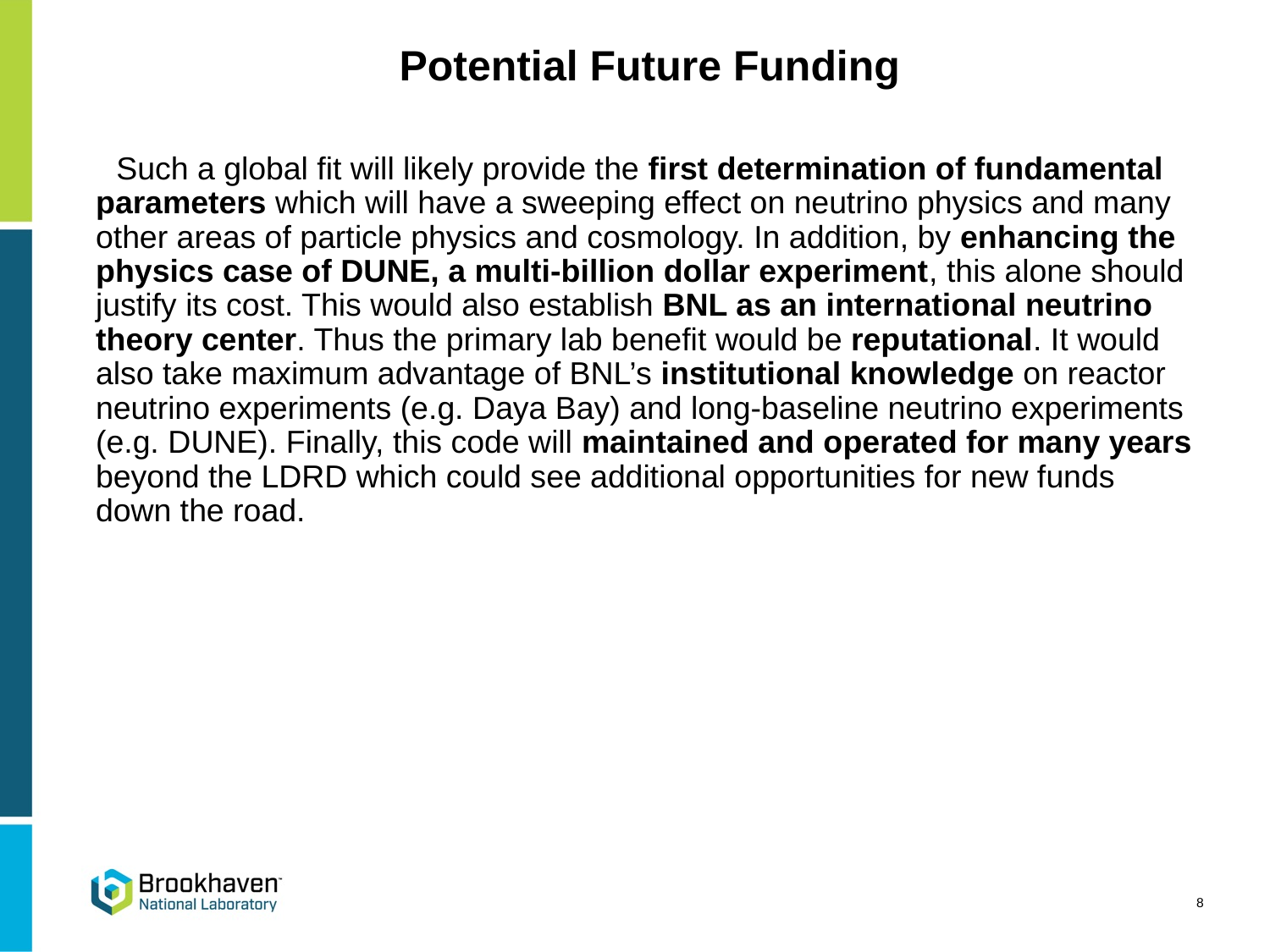

# Potential Future Funding
     Such a global fit will likely provide the first determination of fundamental parameters which will have a sweeping effect on neutrino physics and many other areas of particle physics and cosmology. In addition, by enhancing the physics case of DUNE, a multi-billion dollar experiment, this alone should justify its cost. This would also establish BNL as an international neutrino theory center. Thus the primary lab benefit would be reputational. It would also take maximum advantage of BNL’s institutional knowledge on reactor neutrino experiments (e.g. Daya Bay) and long-baseline neutrino experiments (e.g. DUNE). Finally, this code will maintained and operated for many years beyond the LDRD which could see additional opportunities for new funds down the road.
8